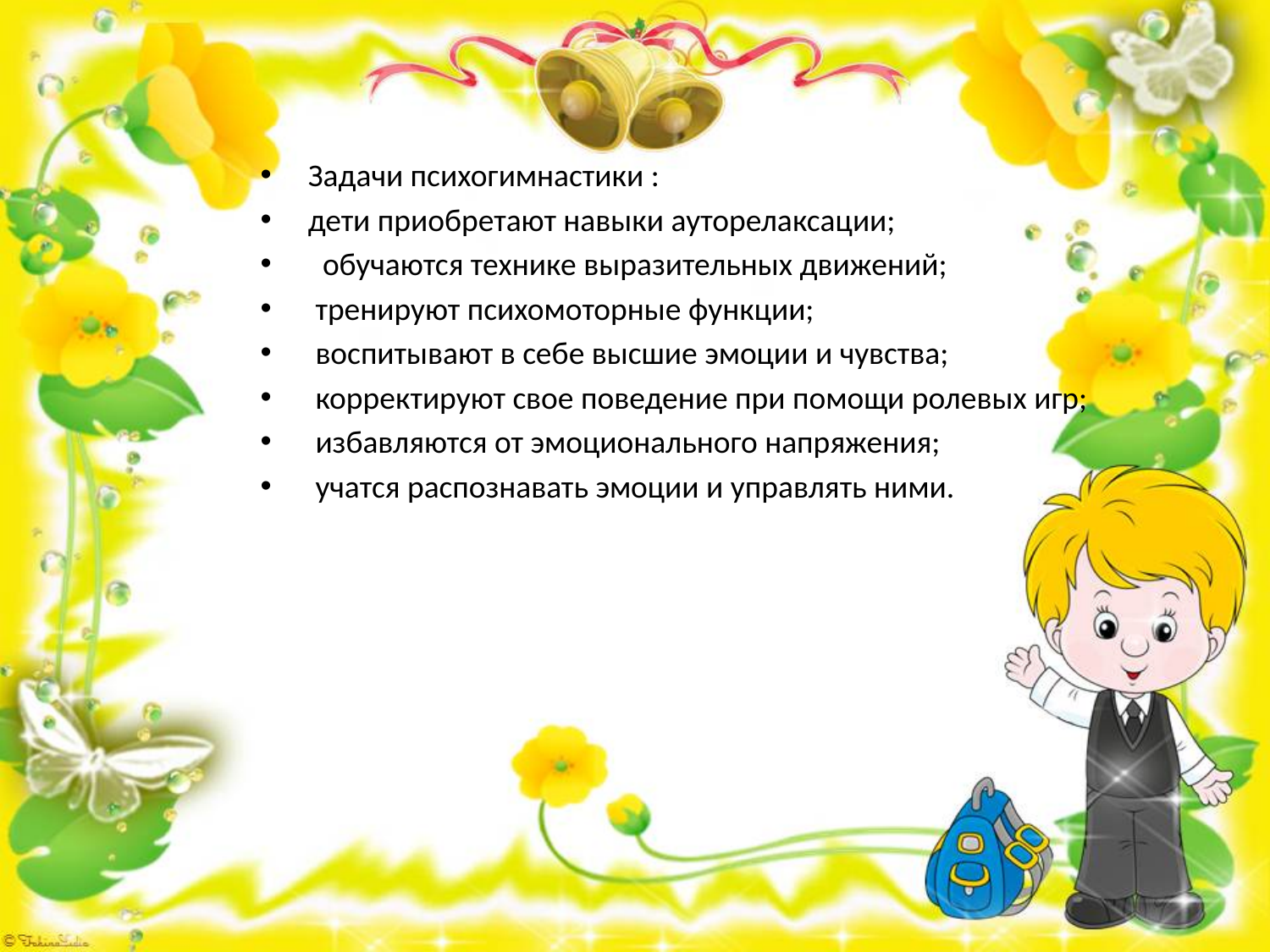

Задачи психогимнастики :
дети приобретают навыки ауторелаксации;
  обучаются технике выразительных движений;
 тренируют психомоторные функции;
 воспитывают в себе высшие эмоции и чувства;
 корректируют свое поведение при помощи ролевых игр;
 избавляются от эмоционального напряжения;
 учатся распознавать эмоции и управлять ними.